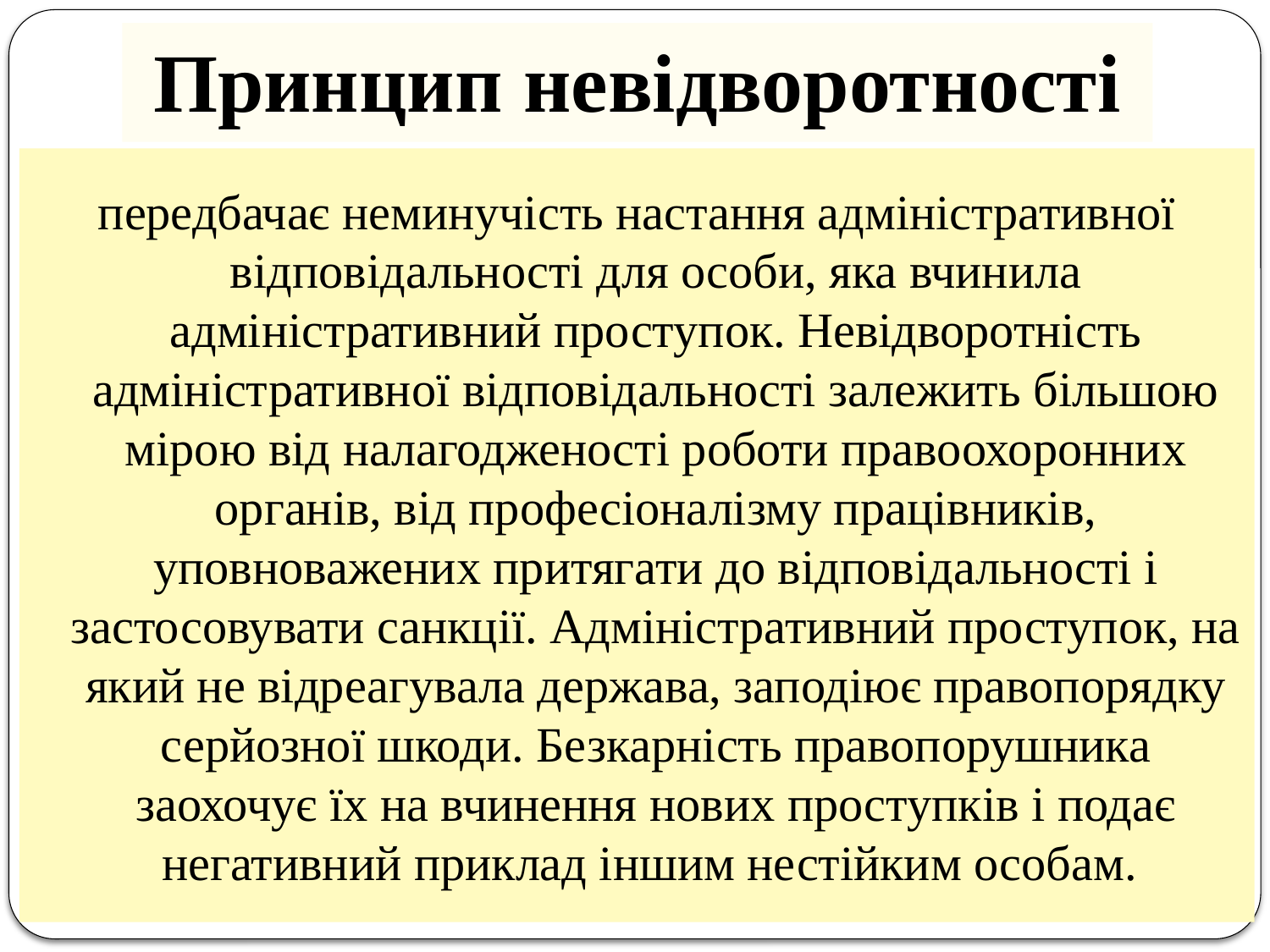

# Принцип невідворотності
передбачає неминучість настання адміністративної відповідальності для особи, яка вчинила адміністративний проступок. Невідворотність адміністративної відповідальності залежить більшою мірою від налагодженості роботи правоохоронних органів, від професіоналізму працівників, уповноважених притягати до відповідальності і застосовувати санкції. Адміністративний проступок, на який не відреагувала держава, заподіює правопорядку серйозної шкоди. Безкарність правопорушника заохочує їх на вчинення нових проступків і подає негативний приклад іншим нестійким особам.